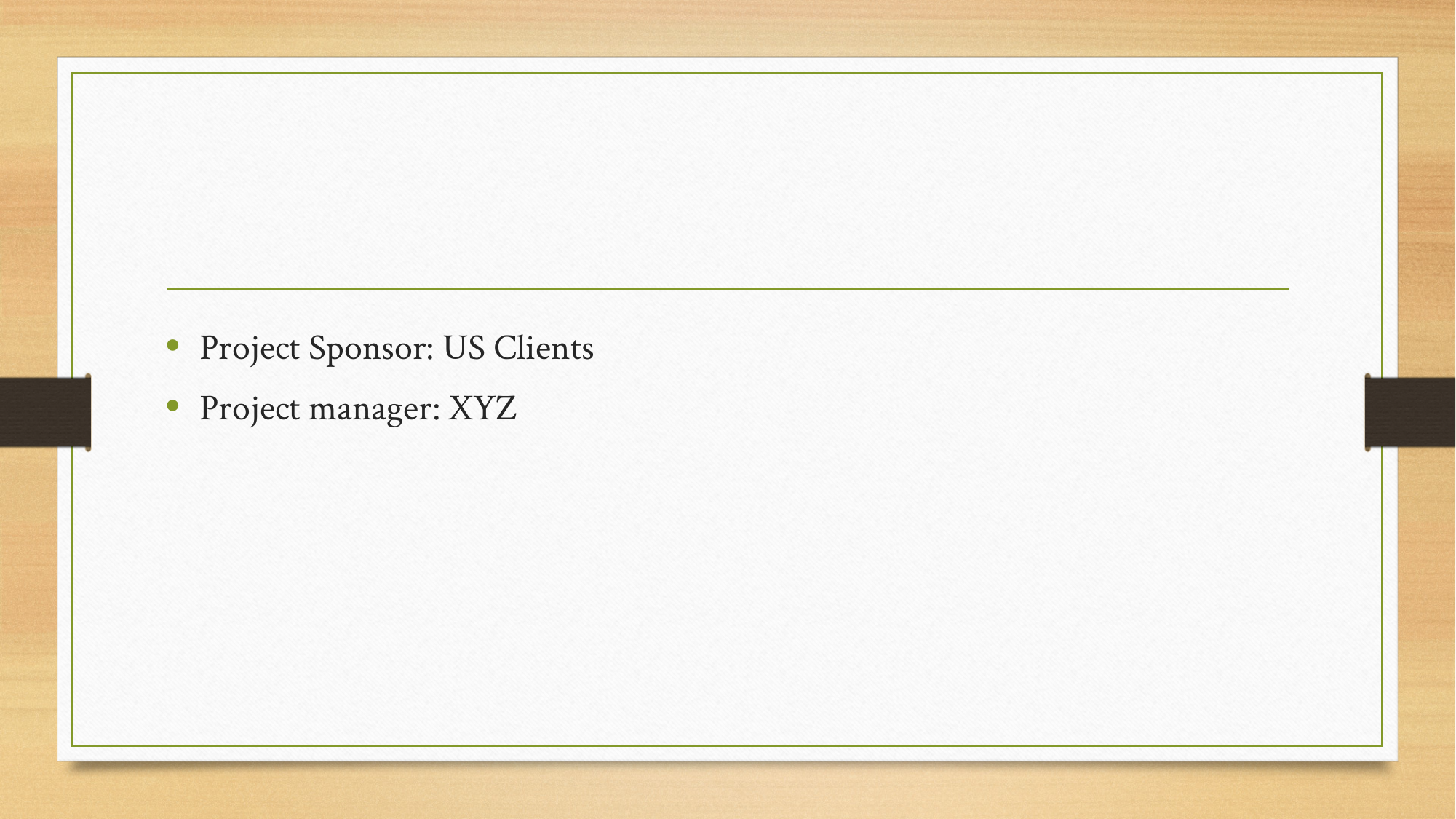

Project Sponsor: US Clients
Project manager: XYZ